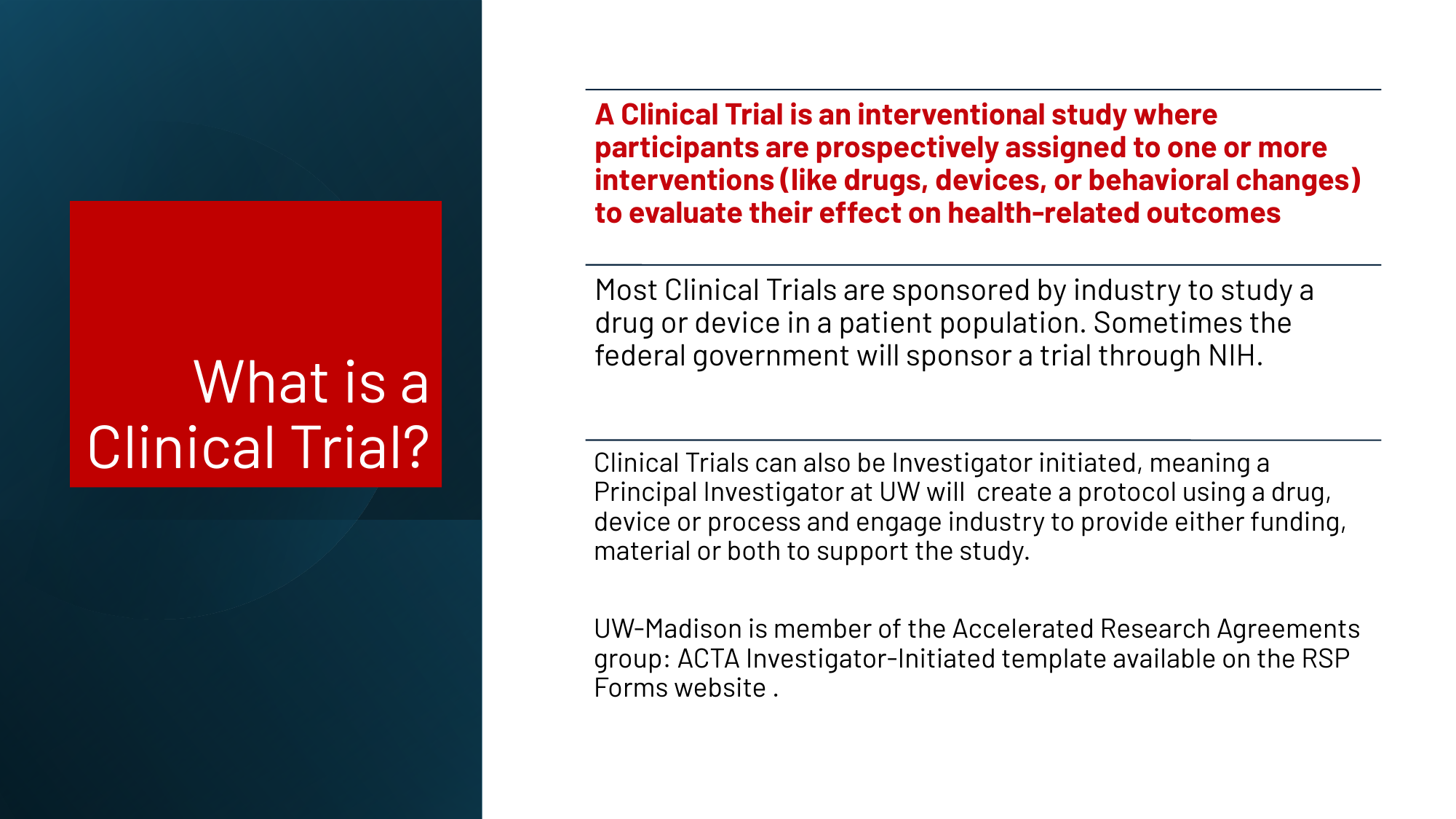

A Clinical Trial is an interventional study where participants are prospectively assigned to one or more interventions (like drugs, devices, or behavioral changes) to evaluate their effect on health-related outcomes.
Most Clinical Trials are sponsored by industry to study a drug or device in a patient population. Sometimes the federal government will sponsor a trial through NIH.
Clinical Trials can also be Investigator initiated, meaning a Principal Investigator at UW will  create a protocol using a drug, device or process and engage industry to provide either funding, material or both to support the study.

UW-Madison is member of the Accelerated Research Agreements group: ACTA Investigator-Initiated template available on the RSP Forms website .

# What is a Clinical Trial?